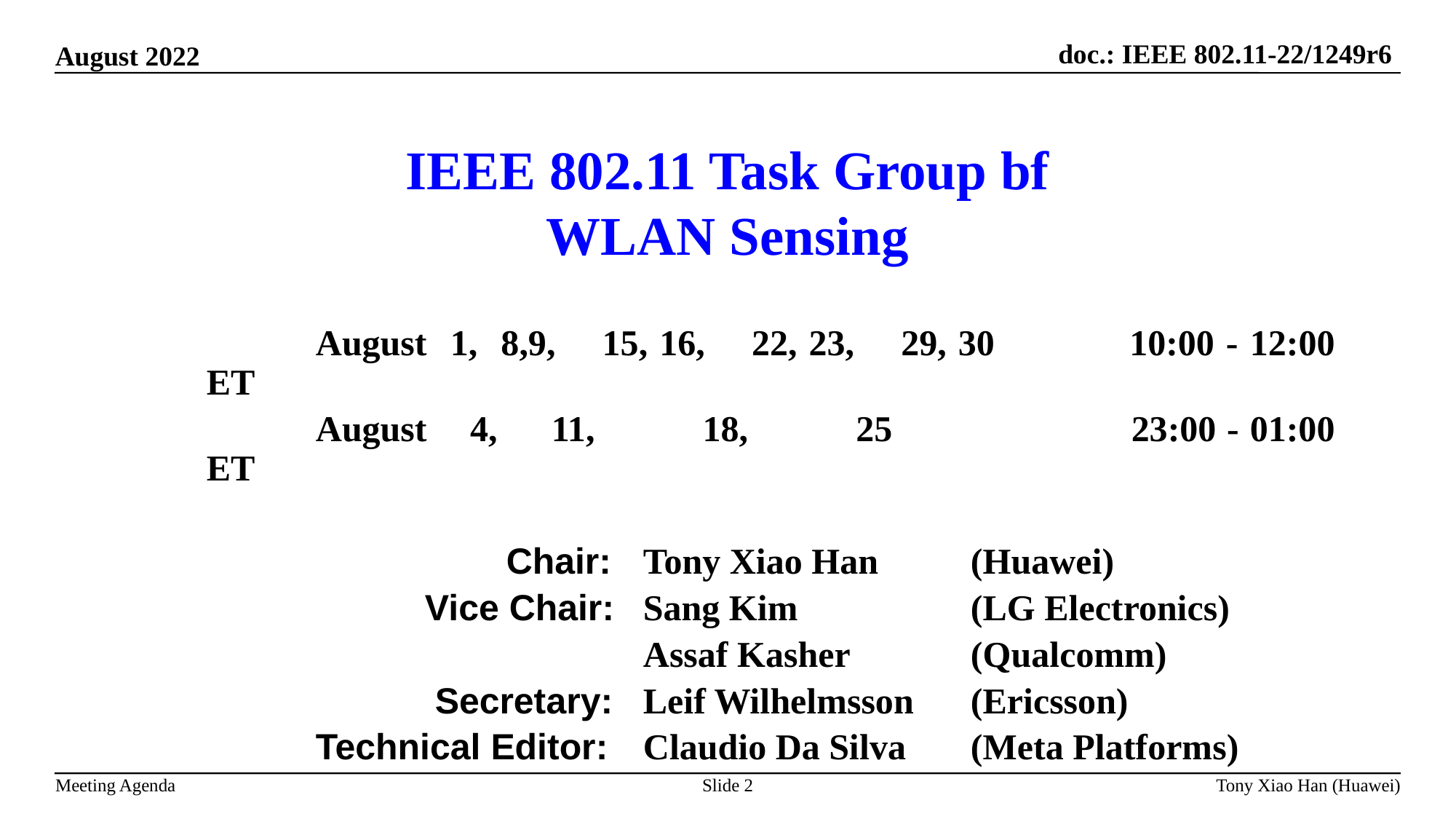

# IEEE 802.11 Task Group bf WLAN Sensing
		August  1,  8,9,    15, 16,    22, 23,    29, 30		10:00 - 12:00 ET
		August    4,     11,          18,          25 			23:00 - 01:00 ET

		   	        Chair:	Tony Xiao Han 	(Huawei)
			Vice Chair: 	Sang Kim 		(LG Electronics)
 					Assaf Kasher 		(Qualcomm)
			 Secretary: 	Leif Wilhelmsson 	(Ericsson)
		Technical Editor:	Claudio Da Silva 	(Meta Platforms)